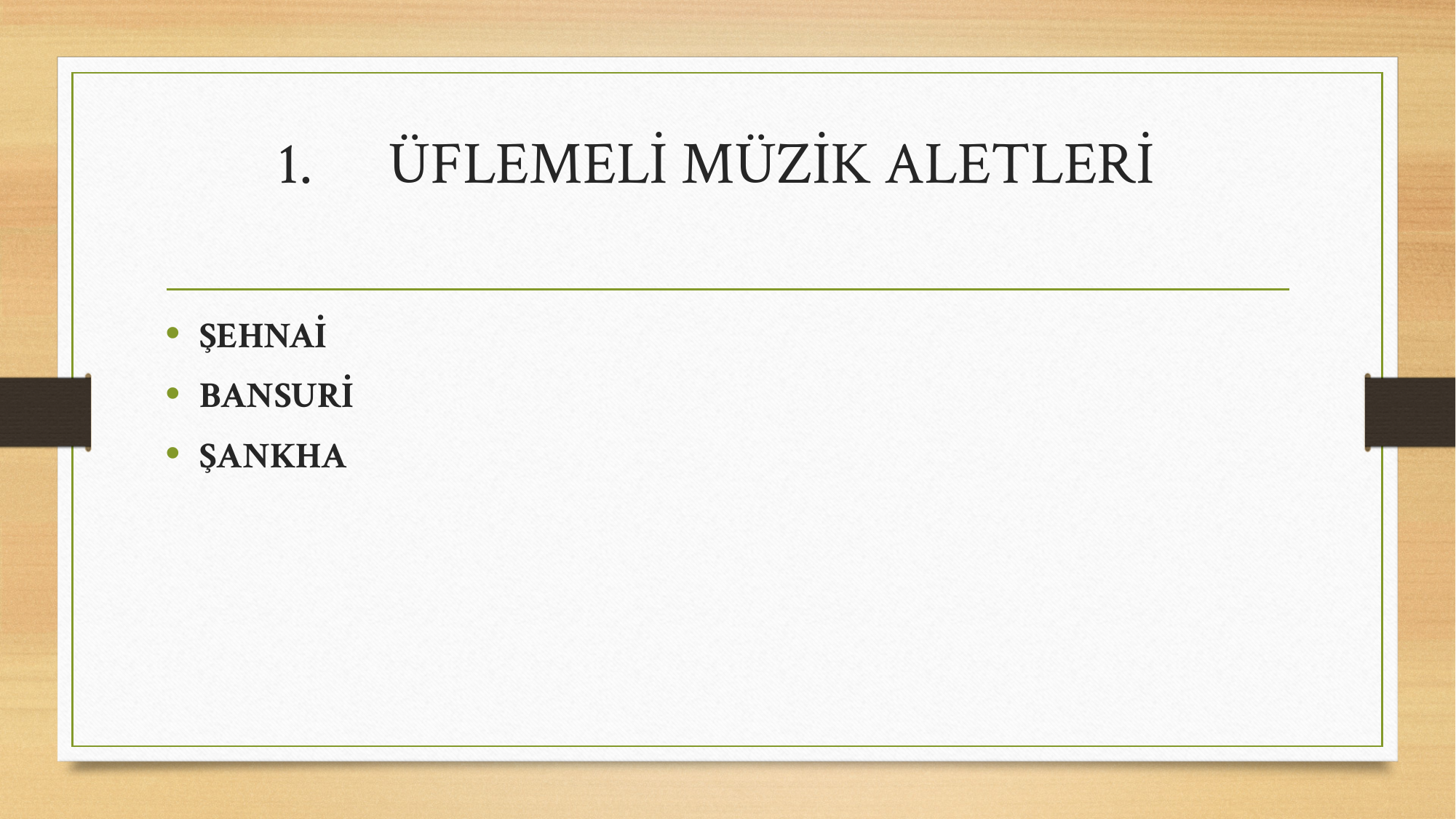

# ÜFLEMELİ MÜZİK ALETLERİ
ŞEHNAİ
BANSURİ
ŞANKHA